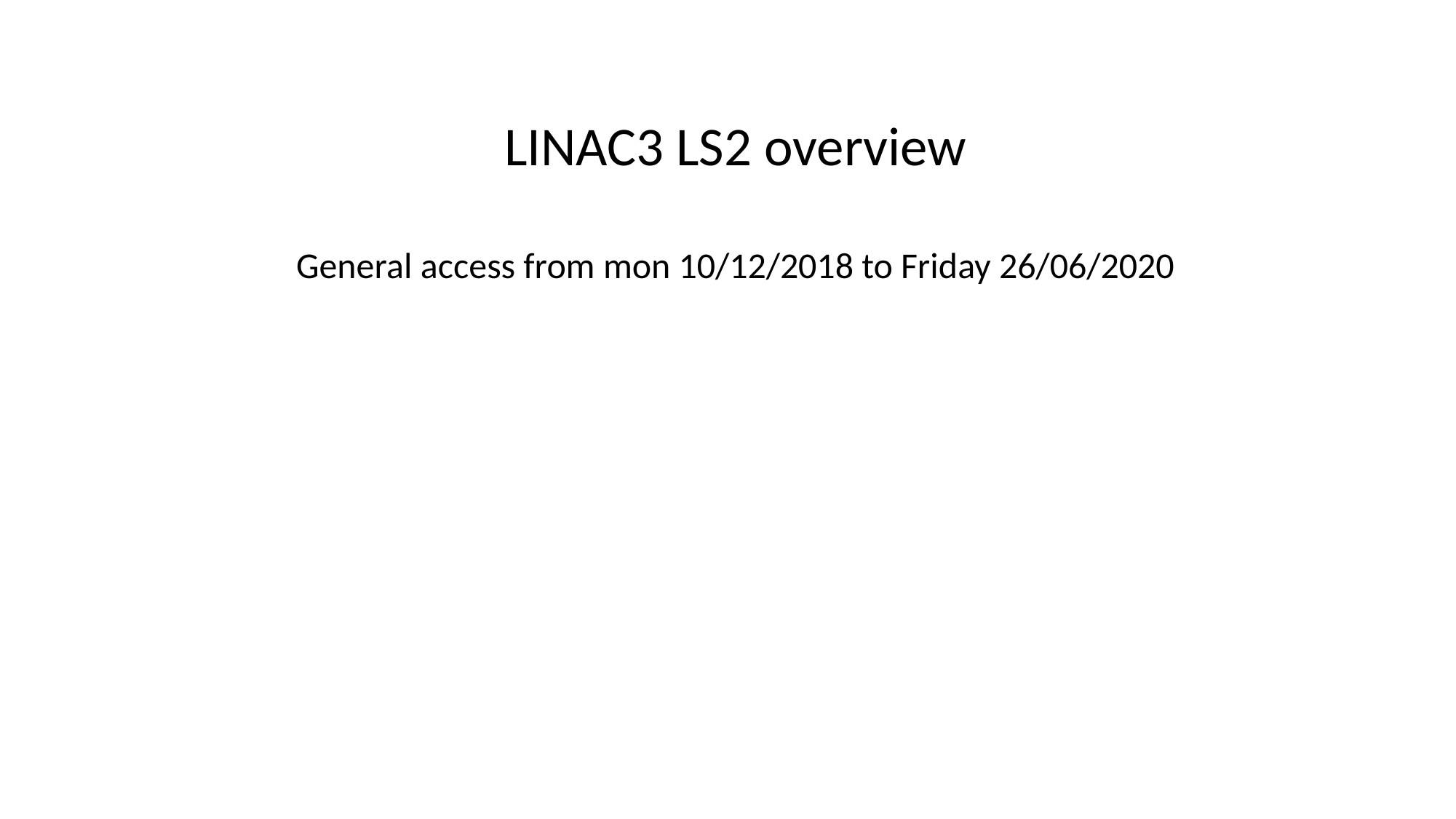

LINAC3 LS2 overview

General access from mon 10/12/2018 to Friday 26/06/2020